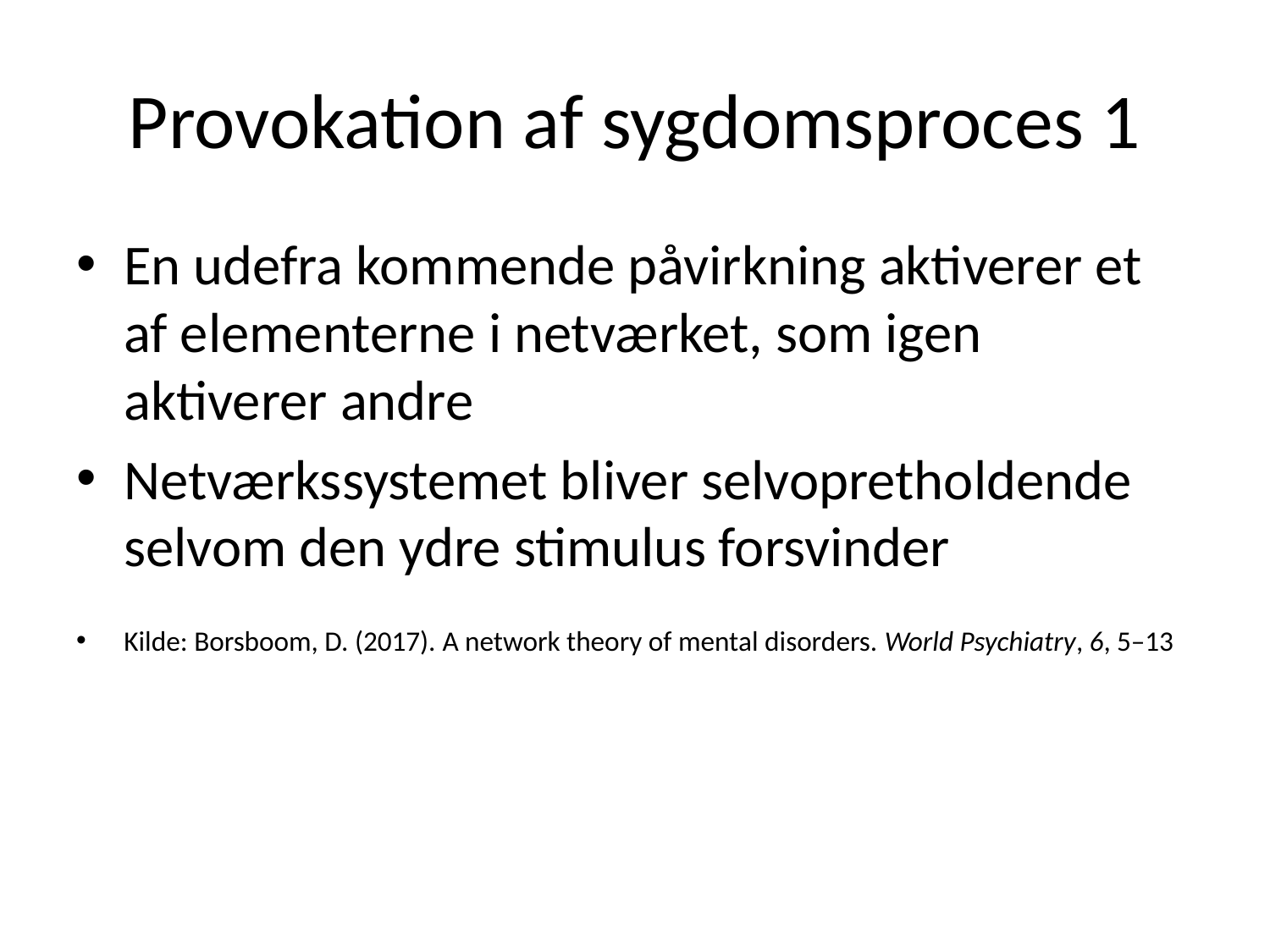

# Provokation af sygdomsproces 1
En udefra kommende påvirkning aktiverer et af elementerne i netværket, som igen aktiverer andre
Netværkssystemet bliver selvopretholdende selvom den ydre stimulus forsvinder

Kilde: Borsboom, D. (2017). A network theory of mental disorders. World Psychiatry, 6, 5–13